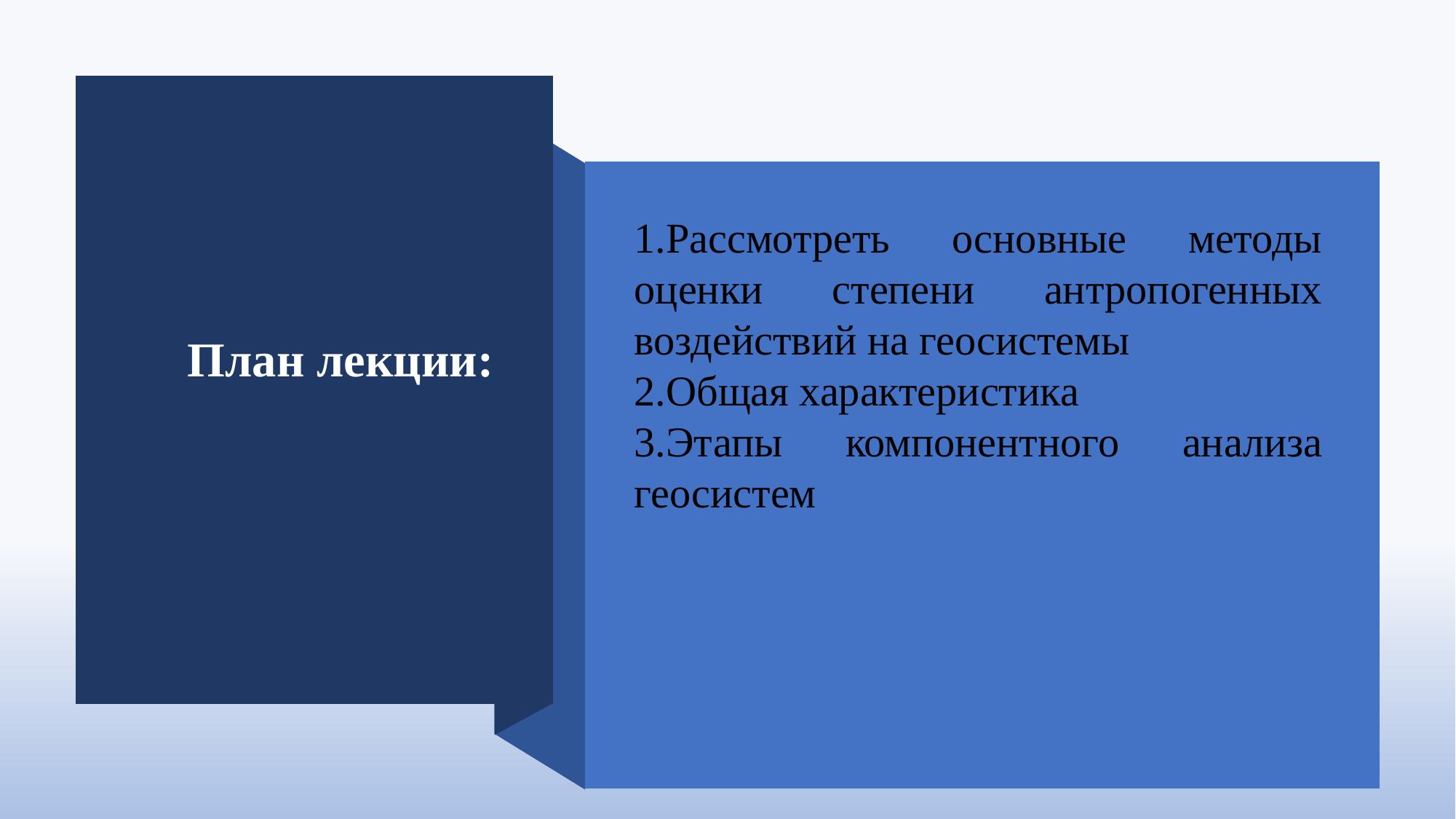

1.Рассмотреть основные методы оценки степени антропогенных воздействий на геосистемы
2.Общая характеристика
3.Этапы компонентного анализа геосистем
План лекции: